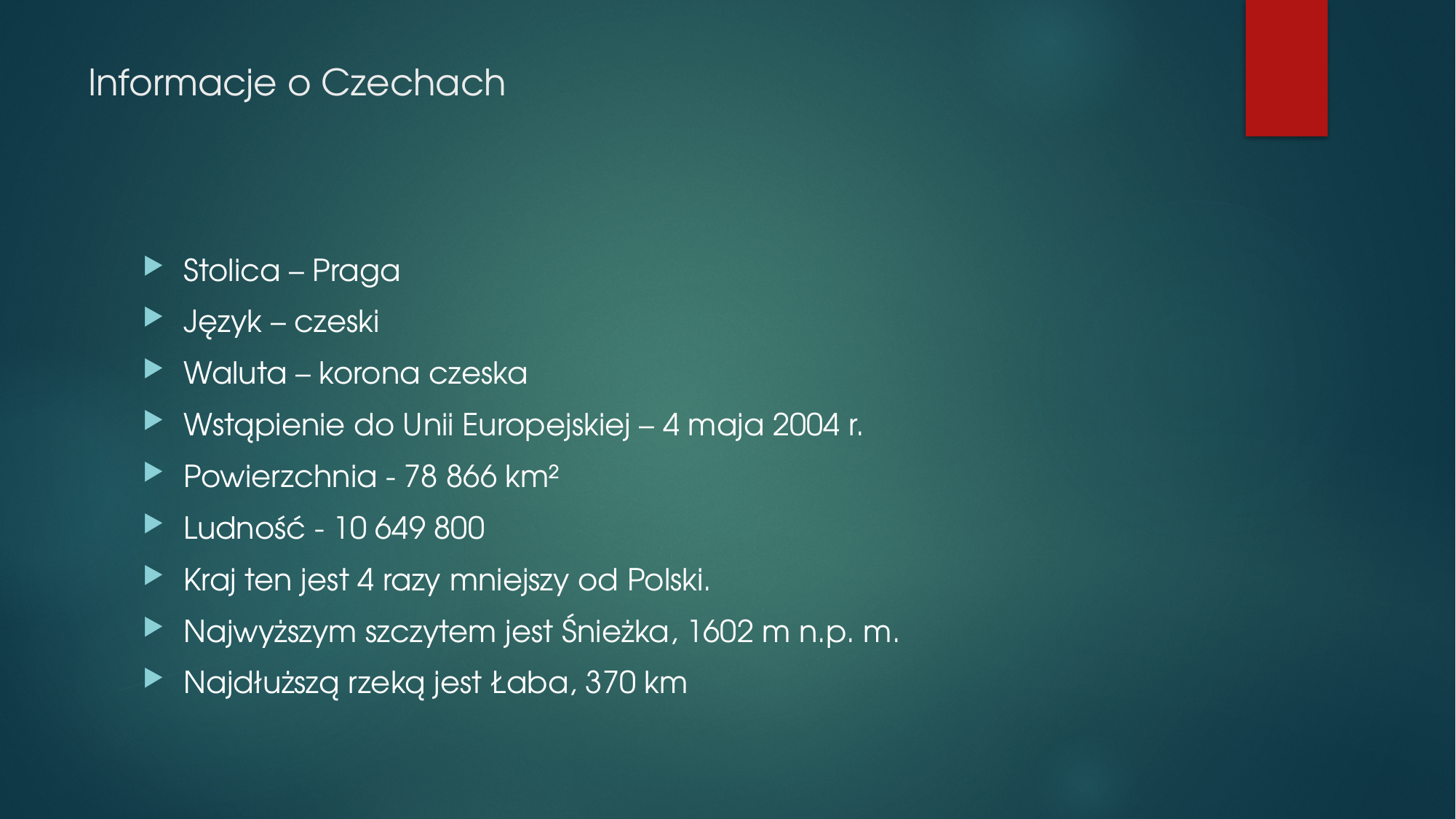

# Informacje o Czechach
Stolica – Praga
Język – czeski
Waluta – korona czeska
Wstąpienie do Unii Europejskiej – 4 maja 2004 r.
Powierzchnia - 78 866 km²
Ludność - 10 649 800
Kraj ten jest 4 razy mniejszy od Polski.
Najwyższym szczytem jest Śnieżka, 1602 m n.p. m.
Najdłuższą rzeką jest Łaba, 370 km